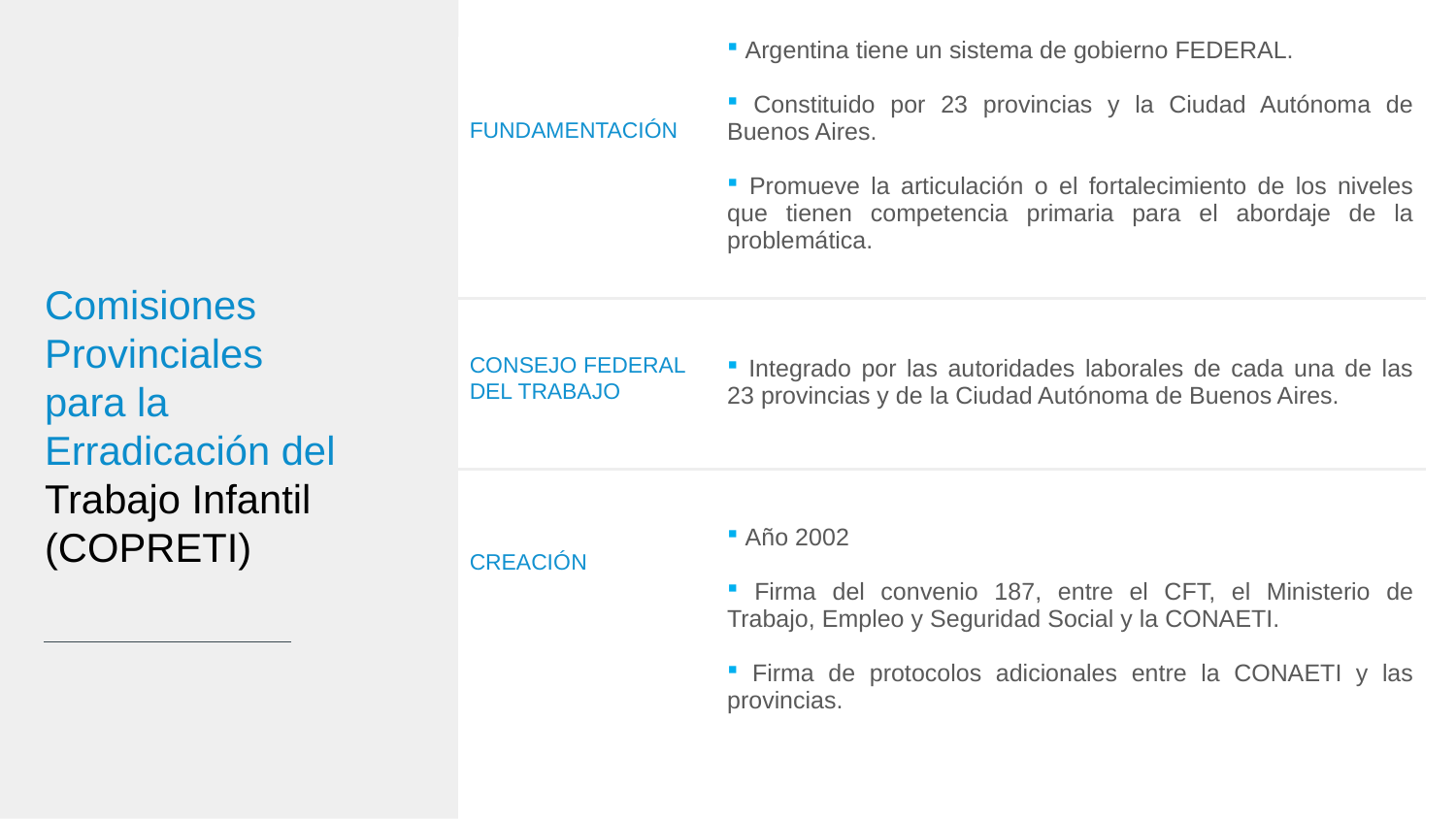

| FUNDAMENTACIÓN | Argentina tiene un sistema de gobierno FEDERAL. Constituido por 23 provincias y la Ciudad Autónoma de Buenos Aires. Promueve la articulación o el fortalecimiento de los niveles que tienen competencia primaria para el abordaje de la problemática. |
| --- | --- |
| CONSEJO FEDERAL DEL TRABAJO | Integrado por las autoridades laborales de cada una de las 23 provincias y de la Ciudad Autónoma de Buenos Aires. |
| CREACIÓN | Año 2002 Firma del convenio 187, entre el CFT, el Ministerio de Trabajo, Empleo y Seguridad Social y la CONAETI. Firma de protocolos adicionales entre la CONAETI y las provincias. |
Comisiones Provinciales para la Erradicación del Trabajo Infantil (COPRETI)